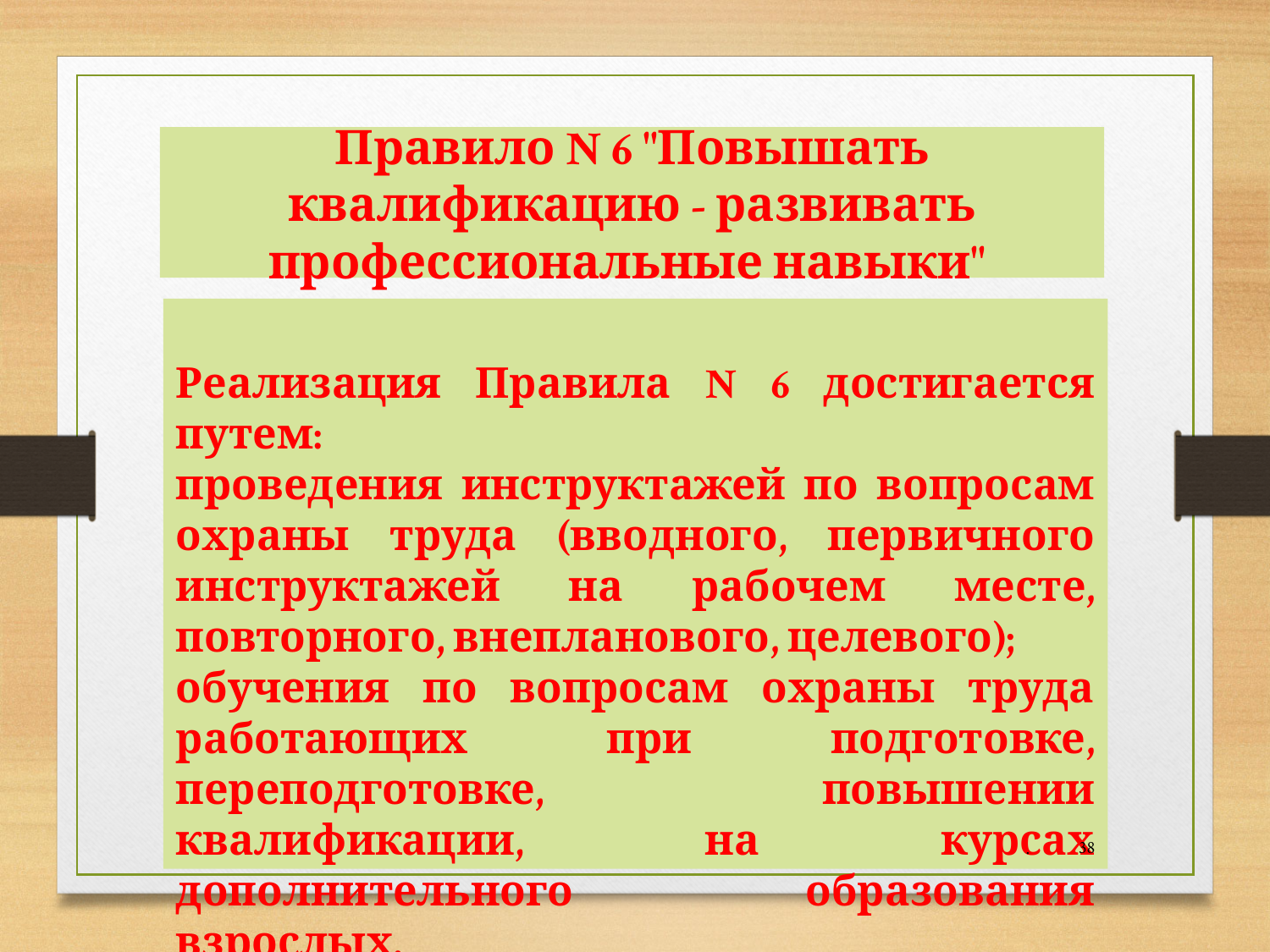

# Правило N 6 "Повышать квалификацию - развивать профессиональные навыки"

Реализация Правила N 6 достигается путем:
проведения инструктажей по вопросам охраны труда (вводного, первичного инструктажей на рабочем месте, повторного, внепланового, целевого);
обучения по вопросам охраны труда работающих при подготовке, переподготовке, повышении квалификации, на курсах дополнительного образования взрослых.
.
38